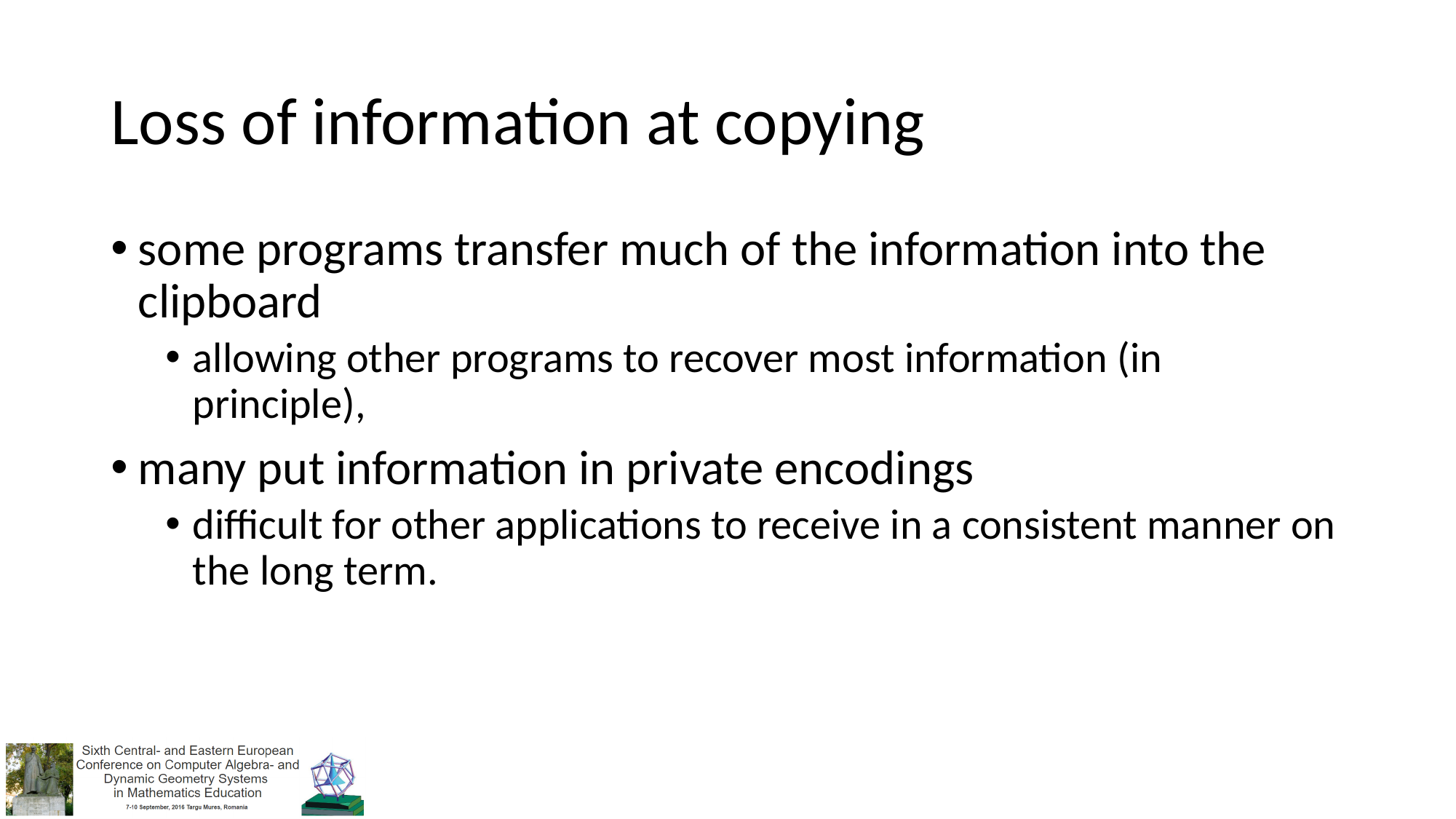

# Loss of information at copying
some programs transfer much of the information into the clipboard
allowing other programs to recover most information (in principle),
many put information in private encodings
difficult for other applications to receive in a consistent manner on the long term.